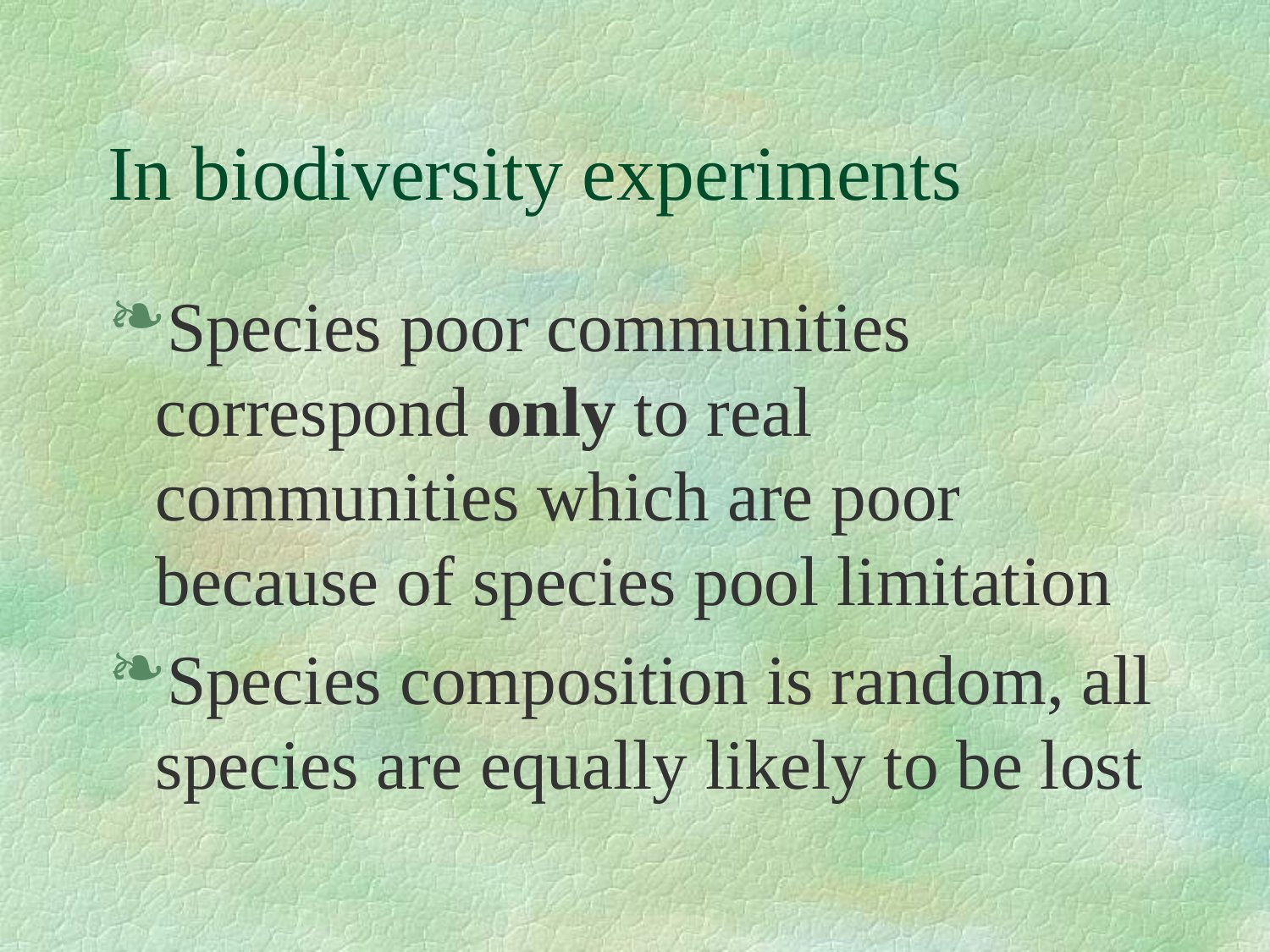

# In biodiversity experiments
Species poor communities correspond only to real communities which are poor because of species pool limitation
Species composition is random, all species are equally likely to be lost